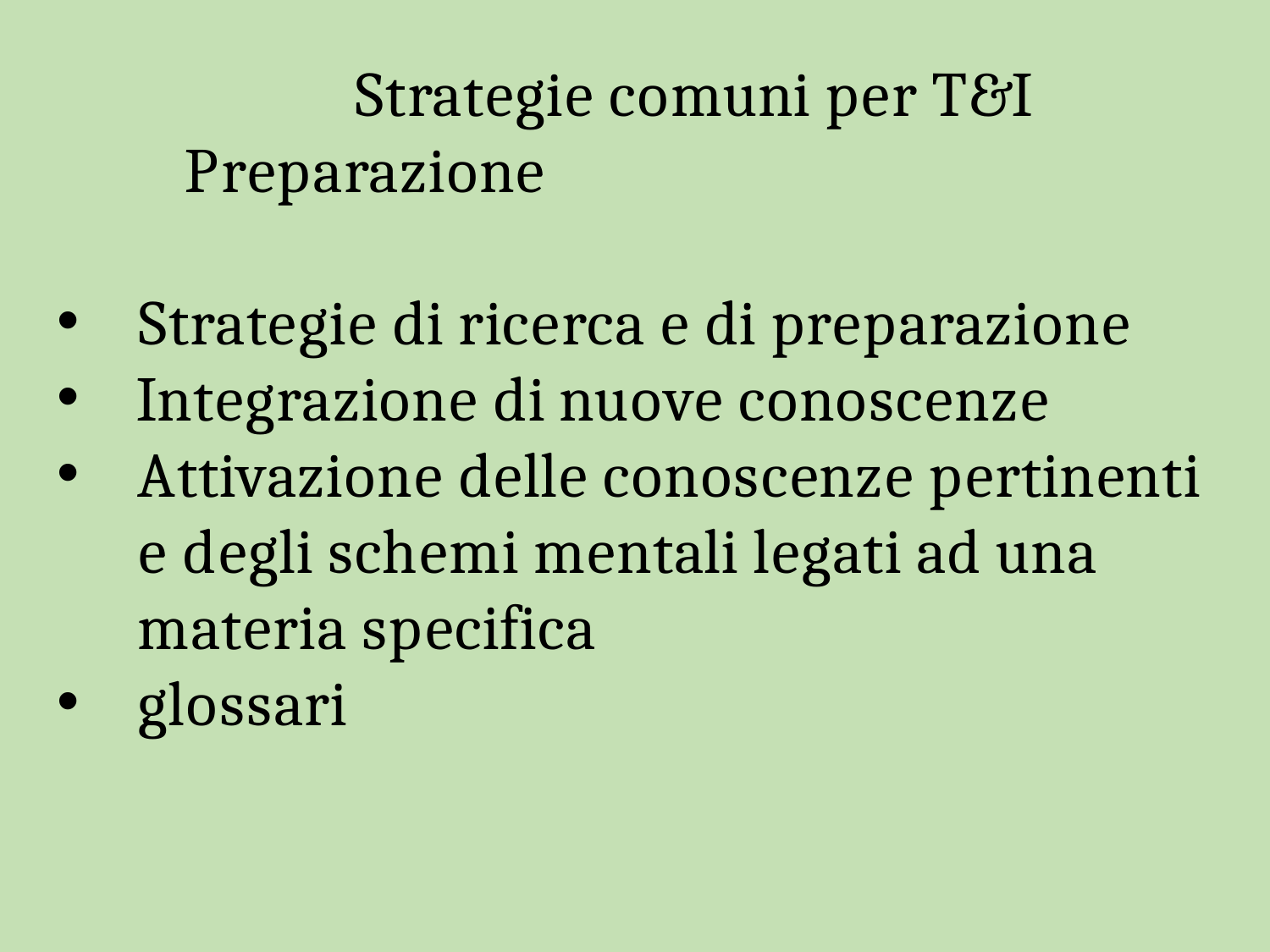

Strategie comuni per T&I
	Preparazione

Strategie di ricerca e di preparazione
Integrazione di nuove conoscenze
Attivazione delle conoscenze pertinenti e degli schemi mentali legati ad una materia specifica
glossari